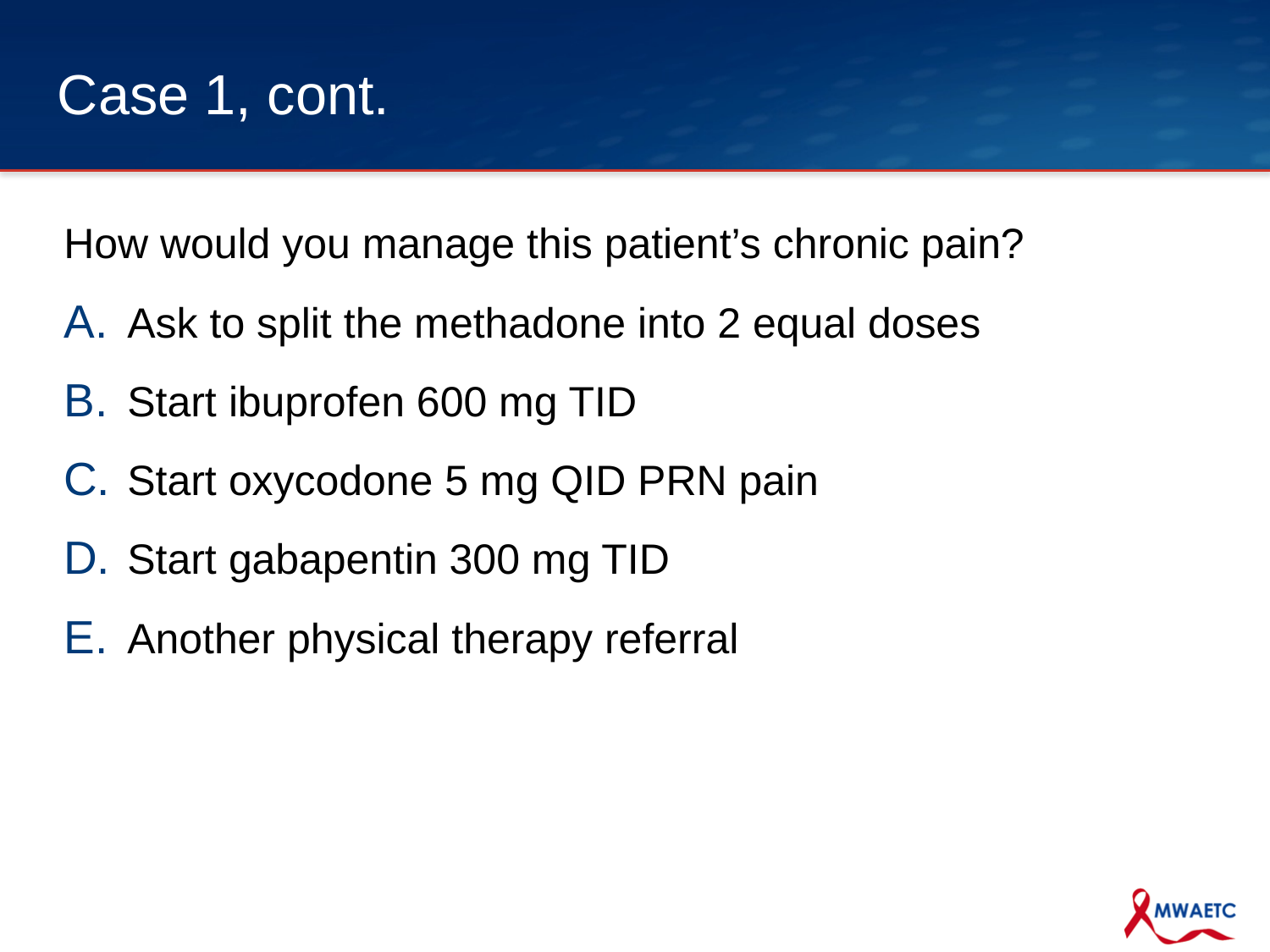

# Case 1, cont.
How would you manage this patient’s chronic pain?
Ask to split the methadone into 2 equal doses
Start ibuprofen 600 mg TID
Start oxycodone 5 mg QID PRN pain
Start gabapentin 300 mg TID
Another physical therapy referral